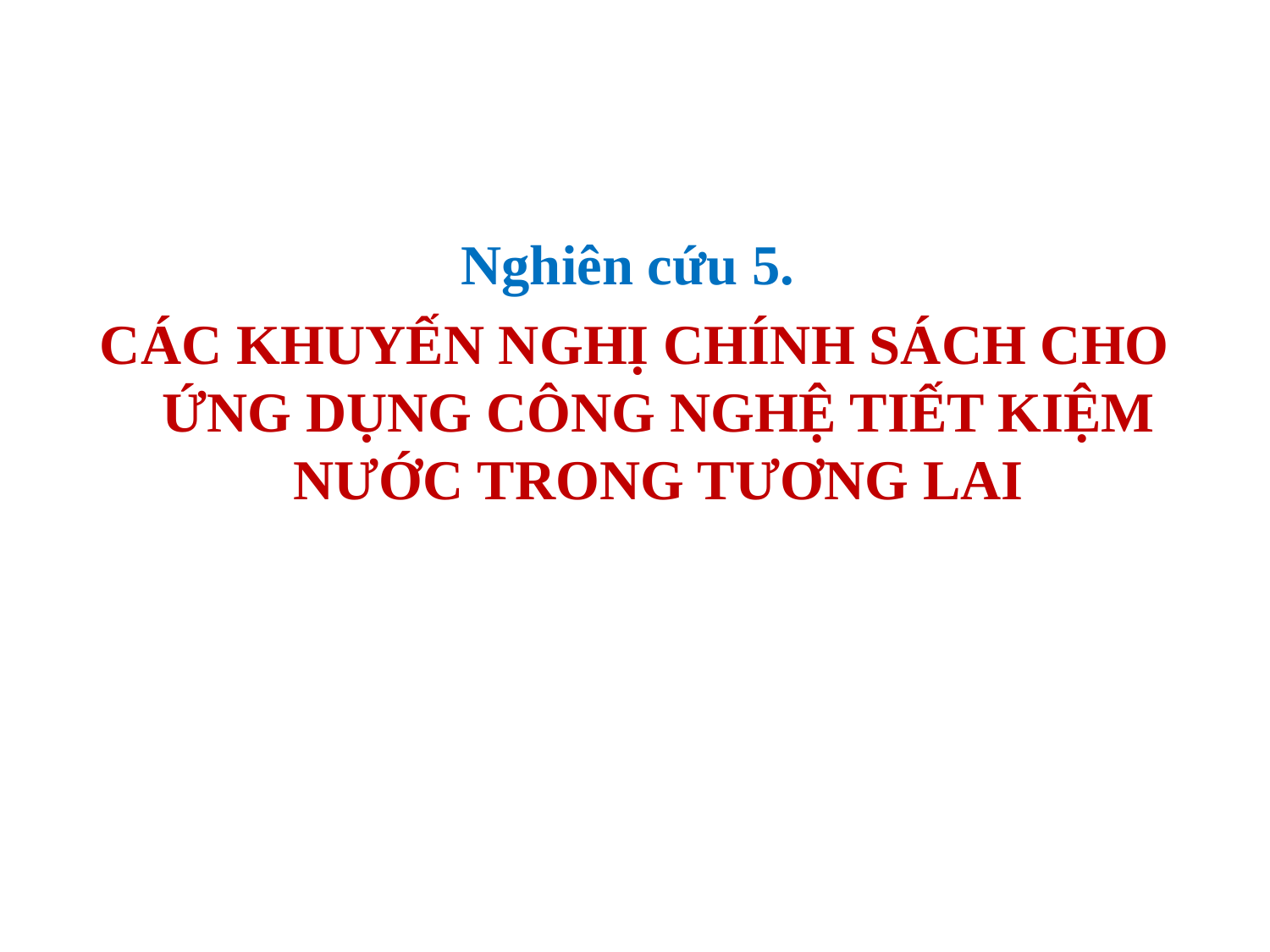

Nghiên cứu 5.
CÁC KHUYẾN NGHỊ CHÍNH SÁCH CHO ỨNG DỤNG CÔNG NGHỆ TIẾT KIỆM NƯỚC TRONG TƯƠNG LAI